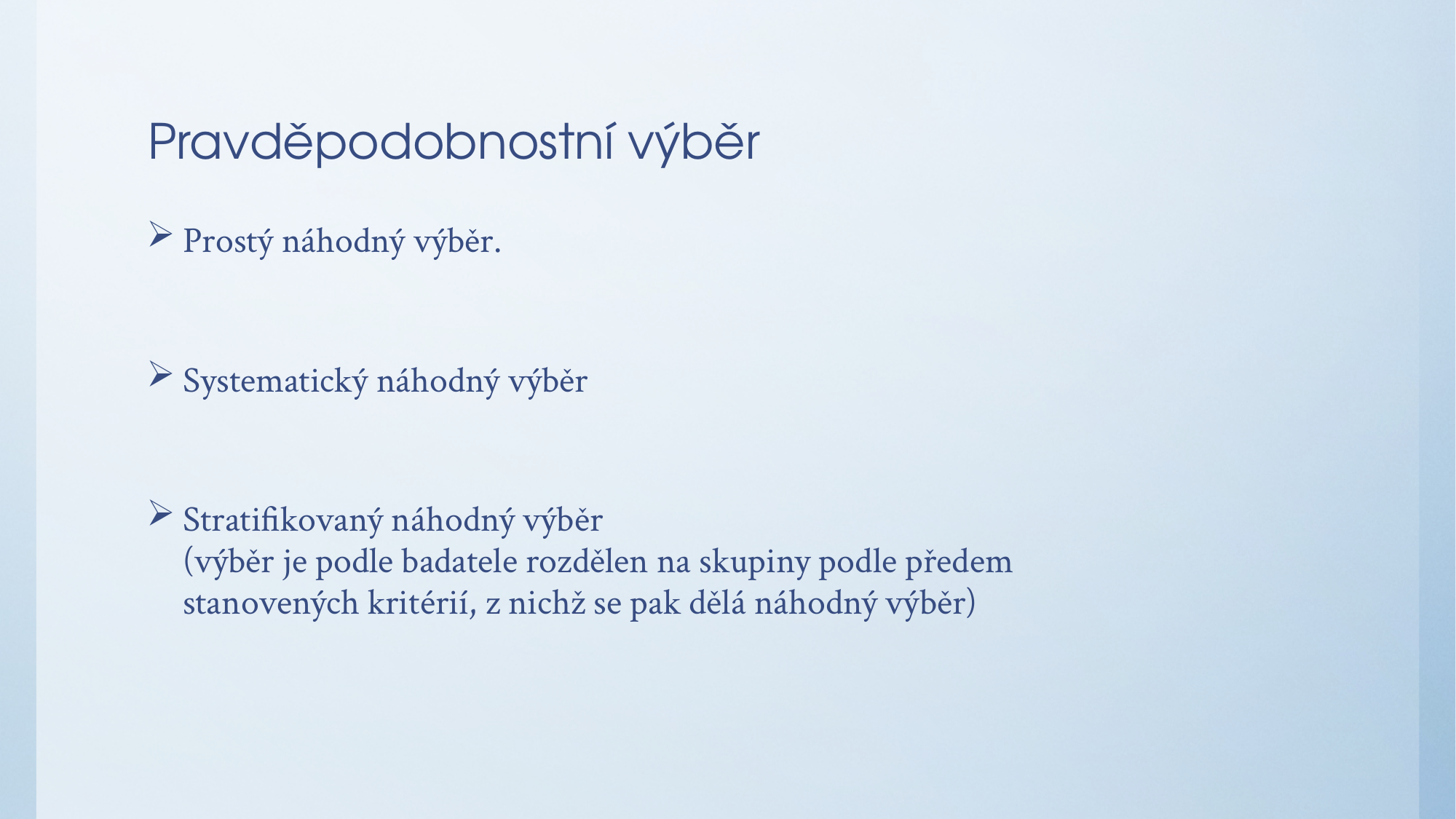

# Pravděpodobnostní výběr
Prostý náhodný výběr.

Systematický náhodný výběr

Stratifikovaný náhodný výběr
(výběr je podle badatele rozdělen na skupiny podle předem stanovených kritérií, z nichž se pak dělá náhodný výběr)